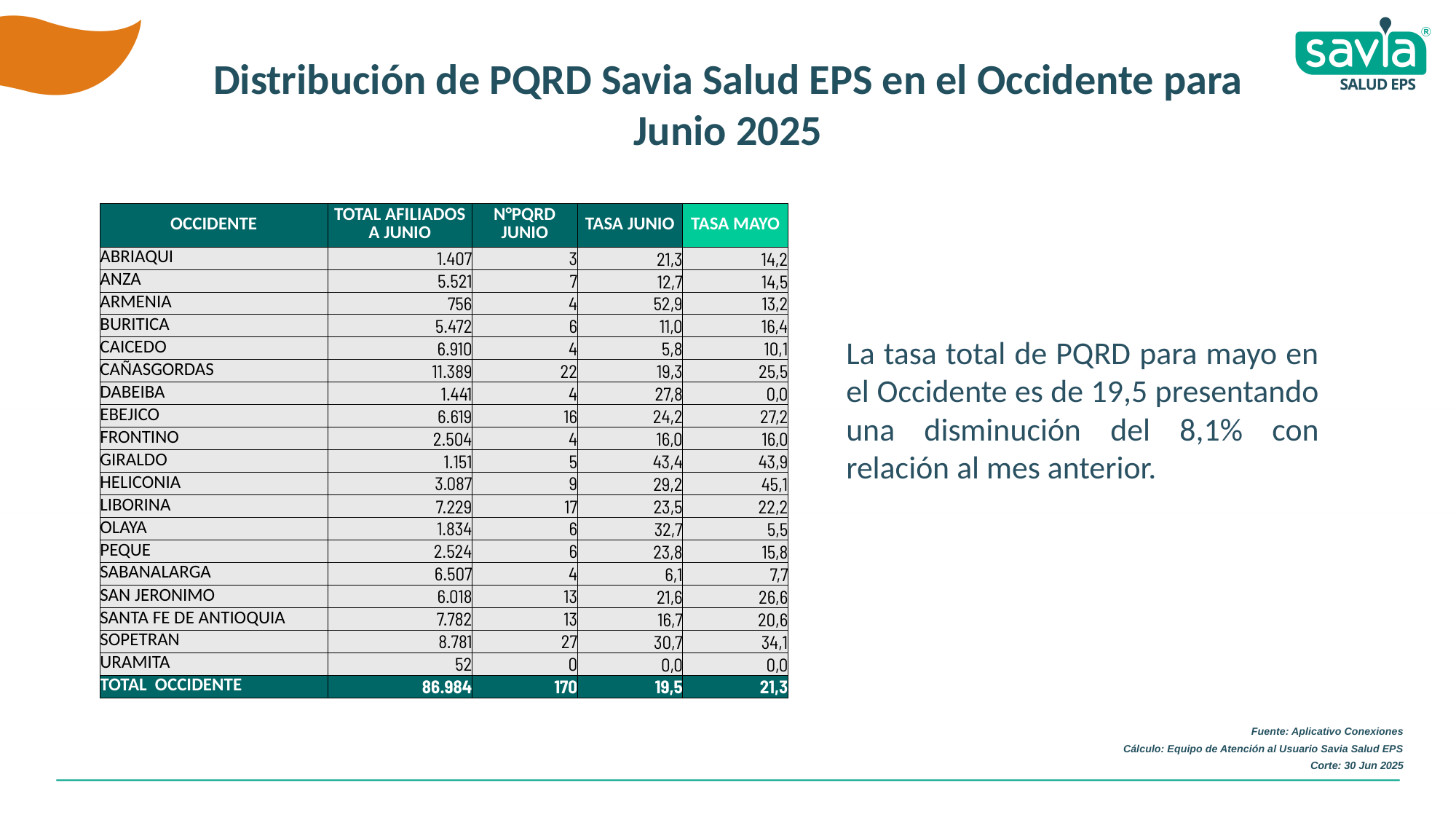

Distribución de PQRD Savia Salud EPS en el Occidente para Junio 2025
| OCCIDENTE | TOTAL AFILIADOS A JUNIO | N°PQRD JUNIO | TASA JUNIO | TASA MAYO |
| --- | --- | --- | --- | --- |
| ABRIAQUI | 1.407 | 3 | 21,3 | 14,2 |
| ANZA | 5.521 | 7 | 12,7 | 14,5 |
| ARMENIA | 756 | 4 | 52,9 | 13,2 |
| BURITICA | 5.472 | 6 | 11,0 | 16,4 |
| CAICEDO | 6.910 | 4 | 5,8 | 10,1 |
| CAÑASGORDAS | 11.389 | 22 | 19,3 | 25,5 |
| DABEIBA | 1.441 | 4 | 27,8 | 0,0 |
| EBEJICO | 6.619 | 16 | 24,2 | 27,2 |
| FRONTINO | 2.504 | 4 | 16,0 | 16,0 |
| GIRALDO | 1.151 | 5 | 43,4 | 43,9 |
| HELICONIA | 3.087 | 9 | 29,2 | 45,1 |
| LIBORINA | 7.229 | 17 | 23,5 | 22,2 |
| OLAYA | 1.834 | 6 | 32,7 | 5,5 |
| PEQUE | 2.524 | 6 | 23,8 | 15,8 |
| SABANALARGA | 6.507 | 4 | 6,1 | 7,7 |
| SAN JERONIMO | 6.018 | 13 | 21,6 | 26,6 |
| SANTA FE DE ANTIOQUIA | 7.782 | 13 | 16,7 | 20,6 |
| SOPETRAN | 8.781 | 27 | 30,7 | 34,1 |
| URAMITA | 52 | 0 | 0,0 | 0,0 |
| TOTAL OCCIDENTE | 86.984 | 170 | 19,5 | 21,3 |
La tasa total de PQRD para mayo en el Occidente es de 19,5 presentando una disminución del 8,1% con relación al mes anterior.
Fuente: Aplicativo Conexiones
Cálculo: Equipo de Atención al Usuario Savia Salud EPS
Corte: 30 Jun 2025